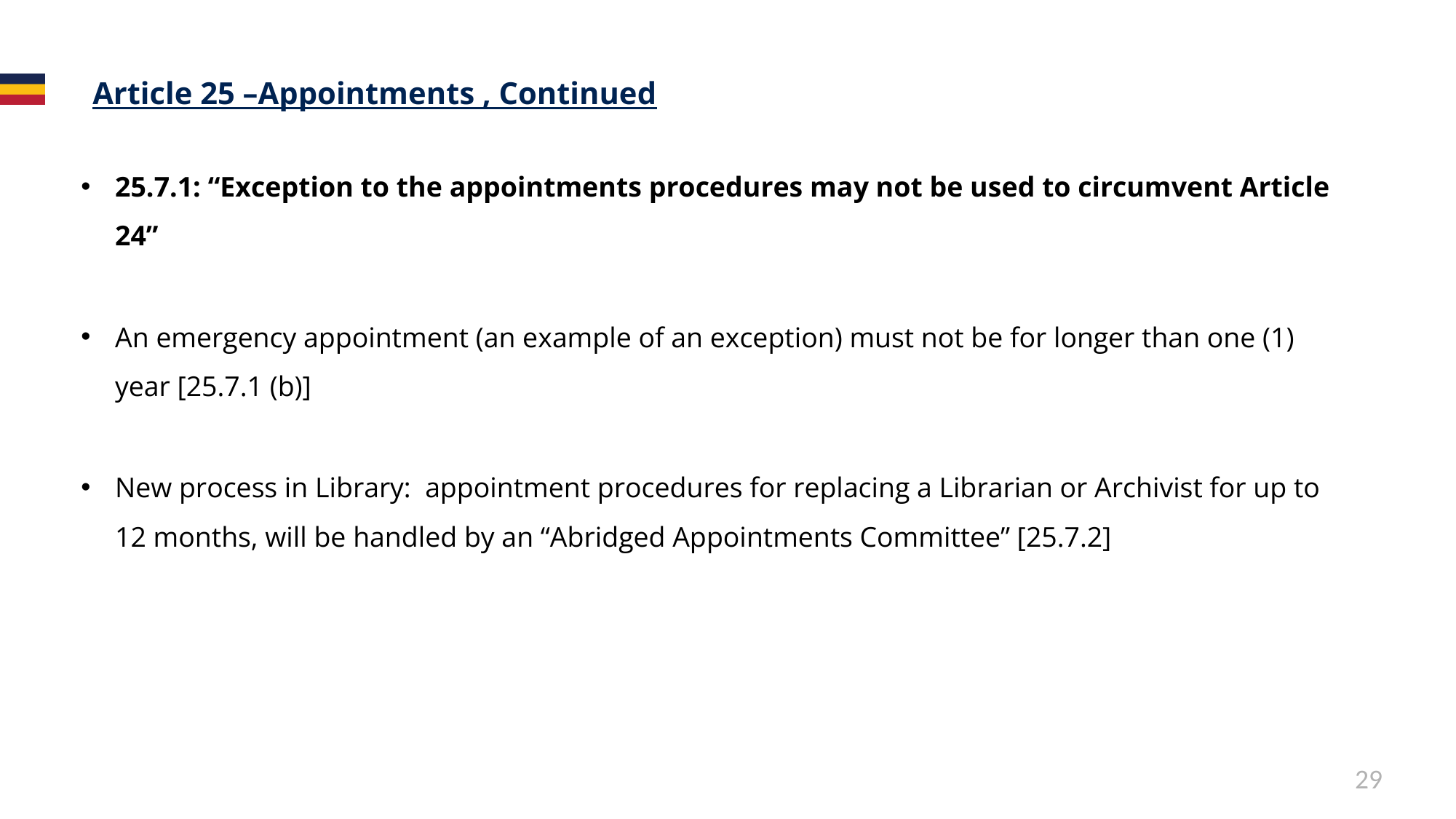

# Article 25 –Appointments , Continued
25.7.1: “Exception to the appointments procedures may not be used to circumvent Article 24”

An emergency appointment (an example of an exception) must not be for longer than one (1) year [25.7.1 (b)]

New process in Library:  appointment procedures for replacing a Librarian or Archivist for up to 12 months, will be handled by an “Abridged Appointments Committee” [25.7.2]
29